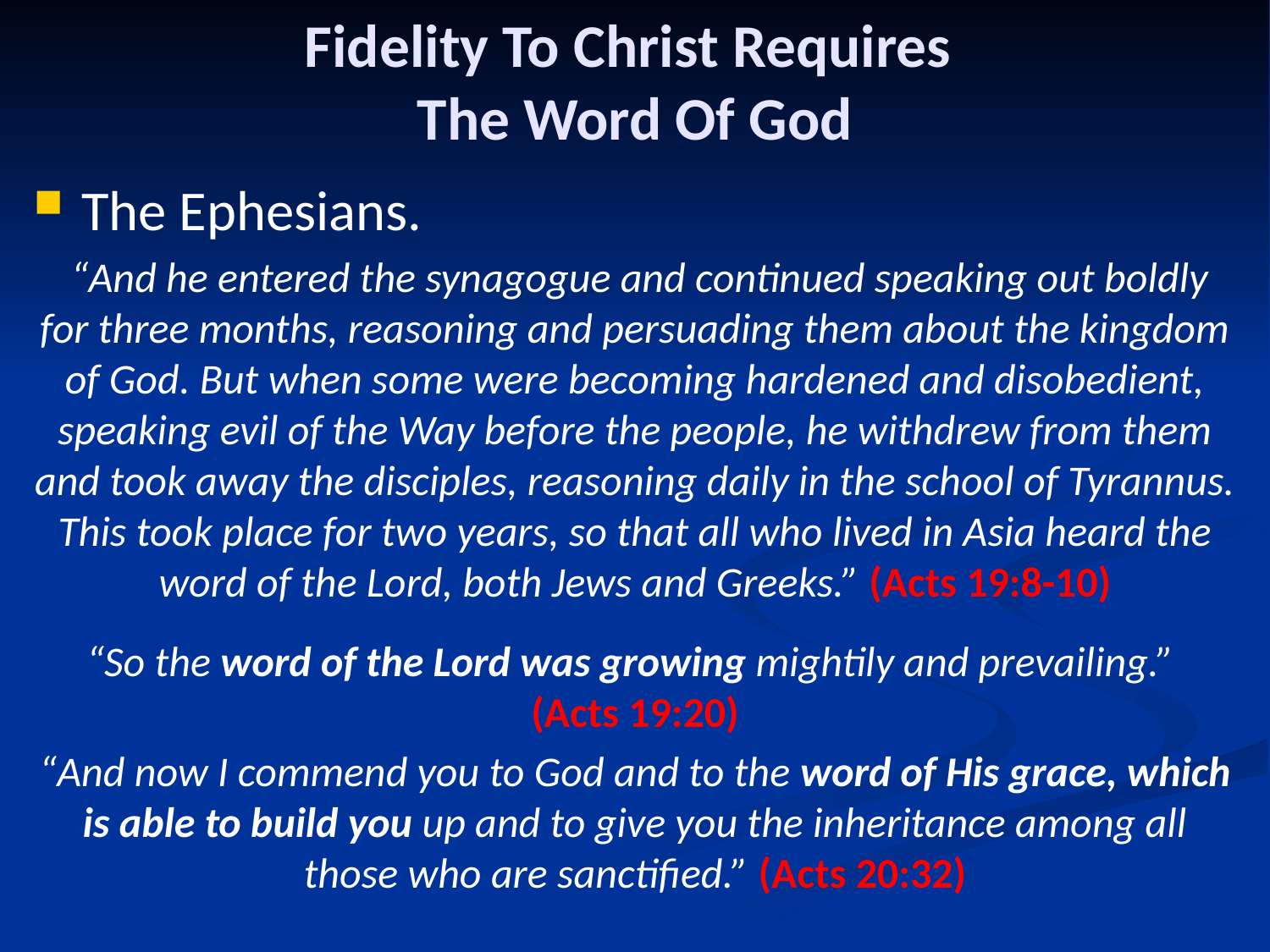

# Fidelity To Christ Requires The Word Of God
The Ephesians.
 “And he entered the synagogue and continued speaking out boldly for three months, reasoning and persuading them about the kingdom of God. But when some were becoming hardened and disobedient, speaking evil of the Way before the people, he withdrew from them and took away the disciples, reasoning daily in the school of Tyrannus. This took place for two years, so that all who lived in Asia heard the word of the Lord, both Jews and Greeks.” (Acts 19:8-10)

“So the word of the Lord was growing mightily and prevailing.”
(Acts 19:20)
“And now I commend you to God and to the word of His grace, which is able to build you up and to give you the inheritance among all those who are sanctified.” (Acts 20:32)